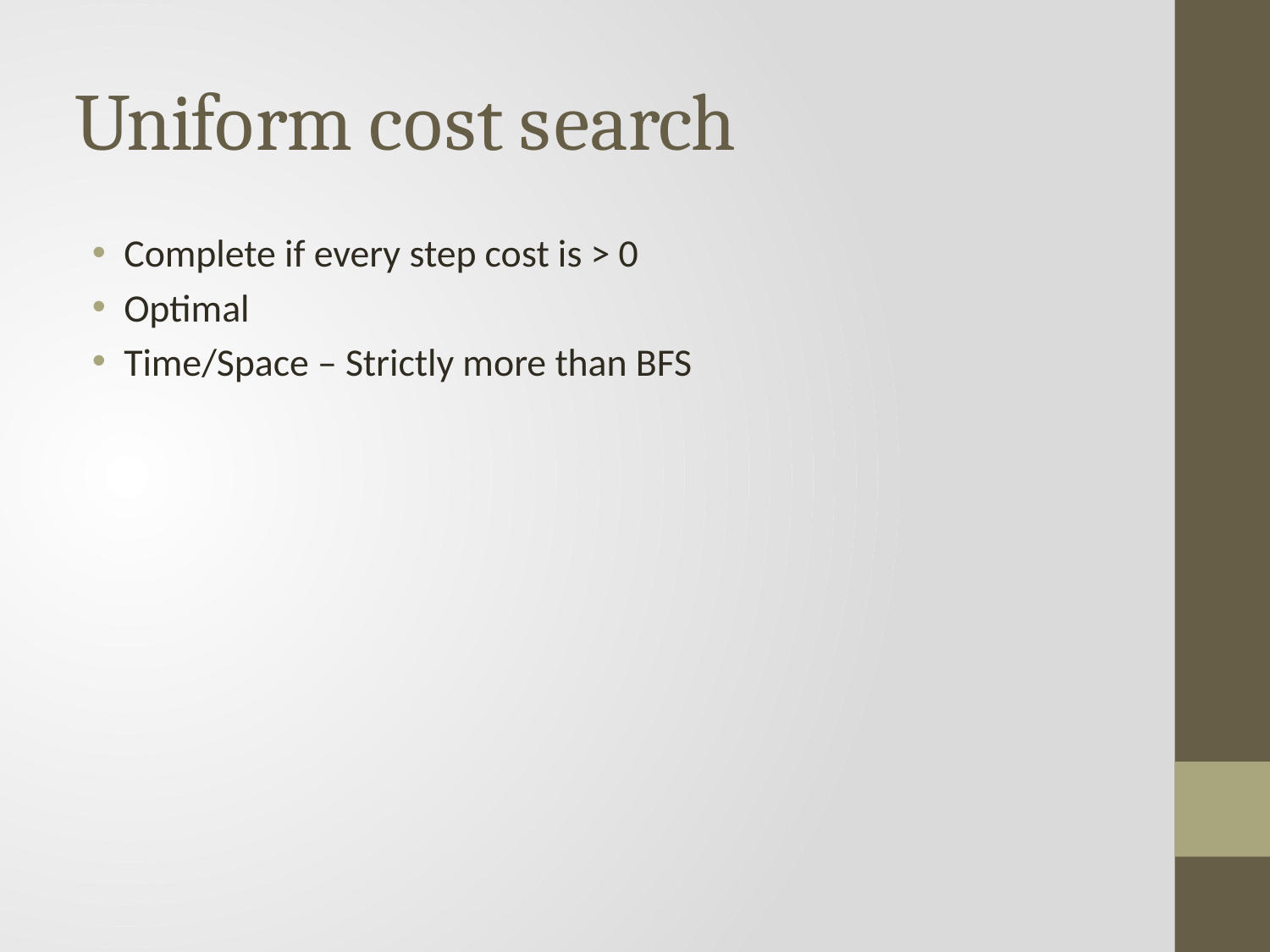

# Uniform cost search
Complete if every step cost is > 0
Optimal
Time/Space – Strictly more than BFS